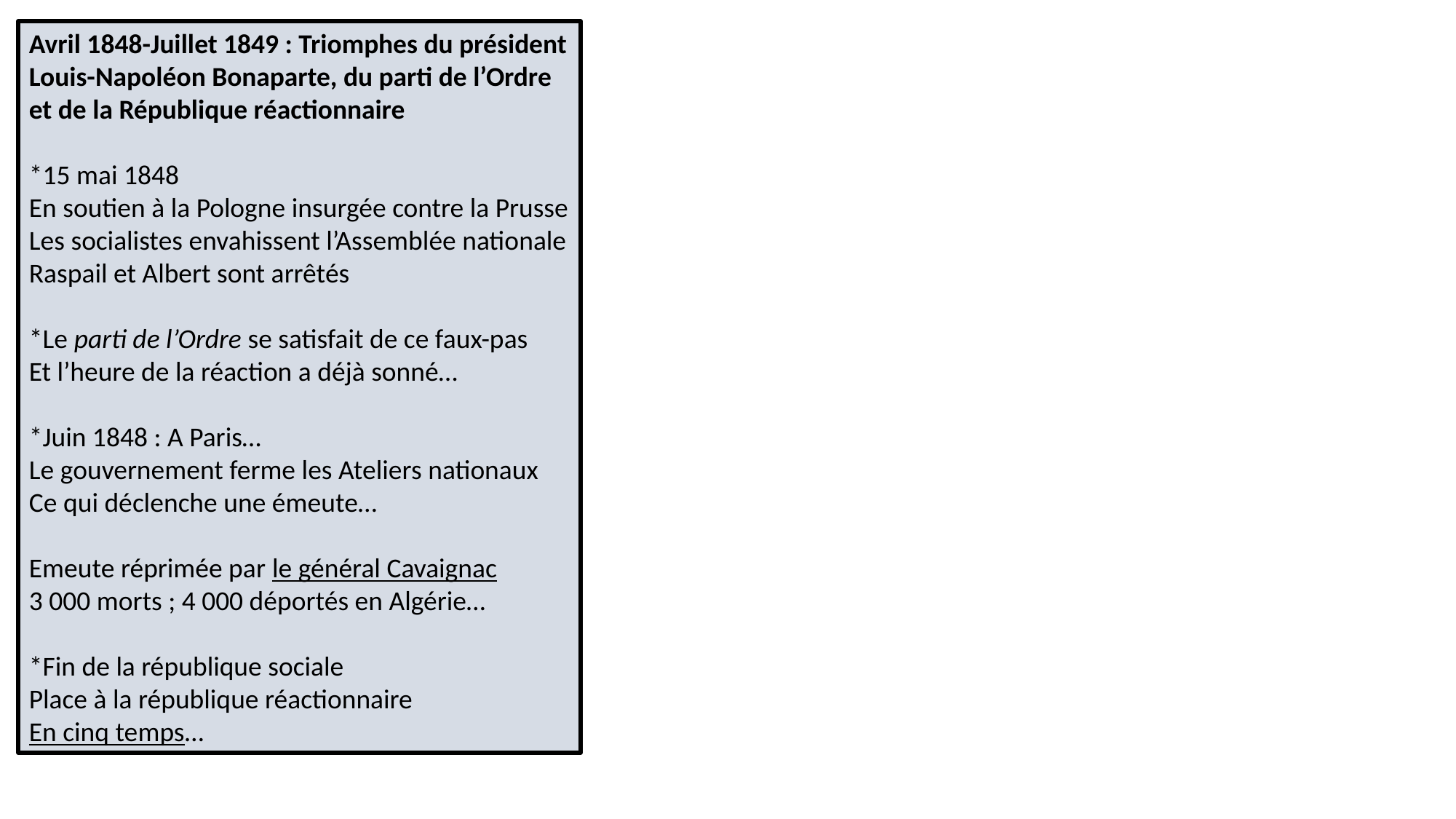

Avril 1848-Juillet 1849 : Triomphes du président Louis-Napoléon Bonaparte, du parti de l’Ordre et de la République réactionnaire

*15 mai 1848
En soutien à la Pologne insurgée contre la Prusse
Les socialistes envahissent l’Assemblée nationale
Raspail et Albert sont arrêtés

*Le parti de l’Ordre se satisfait de ce faux-pas
Et l’heure de la réaction a déjà sonné…

*Juin 1848 : A Paris…
Le gouvernement ferme les Ateliers nationaux
Ce qui déclenche une émeute…

Emeute réprimée par le général Cavaignac
3 000 morts ; 4 000 déportés en Algérie…

*Fin de la république sociale
Place à la république réactionnaire
En cinq temps…